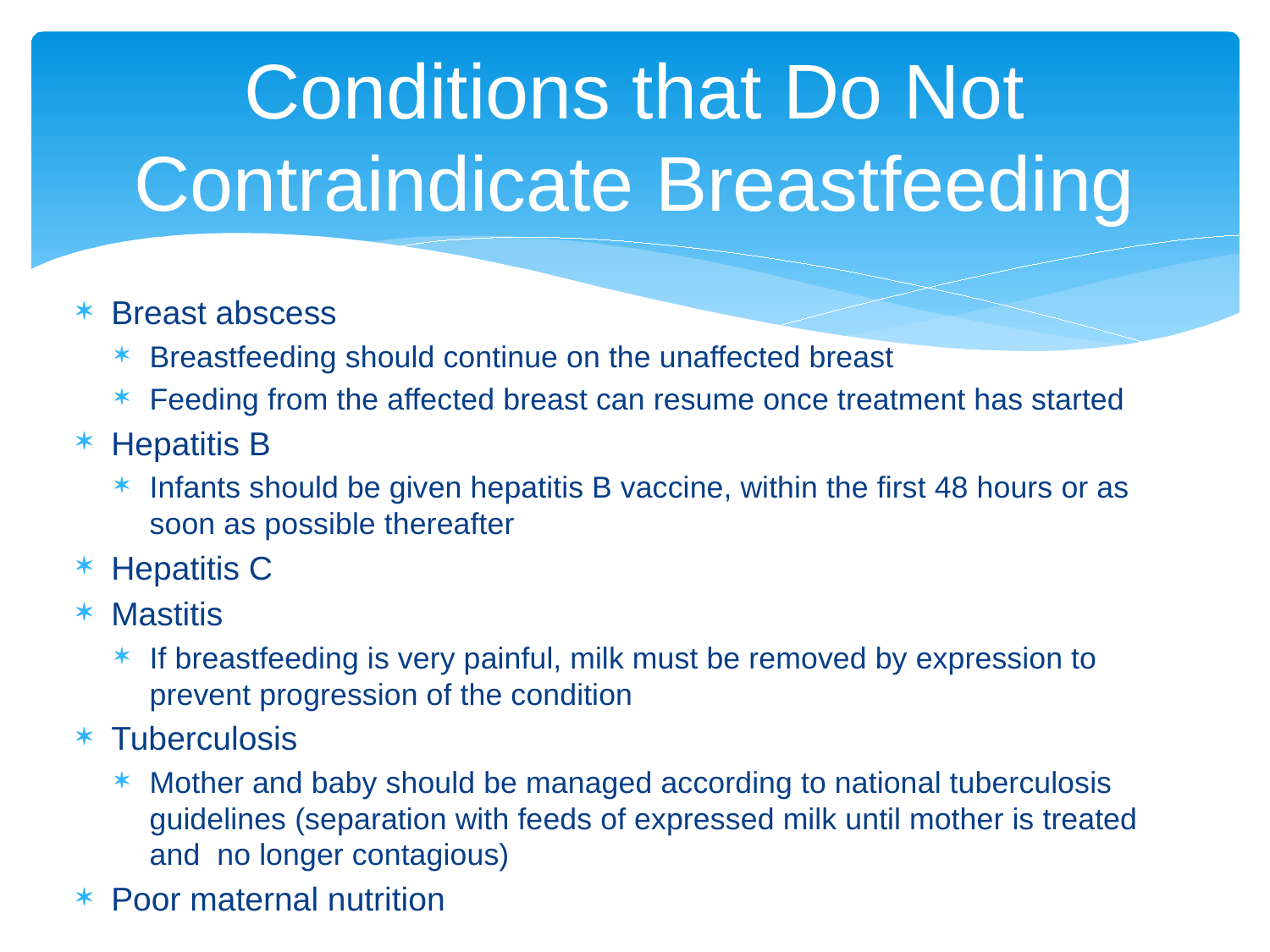

# Conditions that Do Not Contraindicate Breastfeeding
Breast abscess
Breastfeeding should continue on the unaffected breast
Feeding from the affected breast can resume once treatment has started
Hepatitis B
Infants should be given hepatitis B vaccine, within the first 48 hours or as soon as possible thereafter
Hepatitis C
Mastitis
If breastfeeding is very painful, milk must be removed by expression to prevent progression of the condition
Tuberculosis
Mother and baby should be managed according to national tuberculosis guidelines (separation with feeds of expressed milk until mother is treated and  no longer contagious)
Poor maternal nutrition